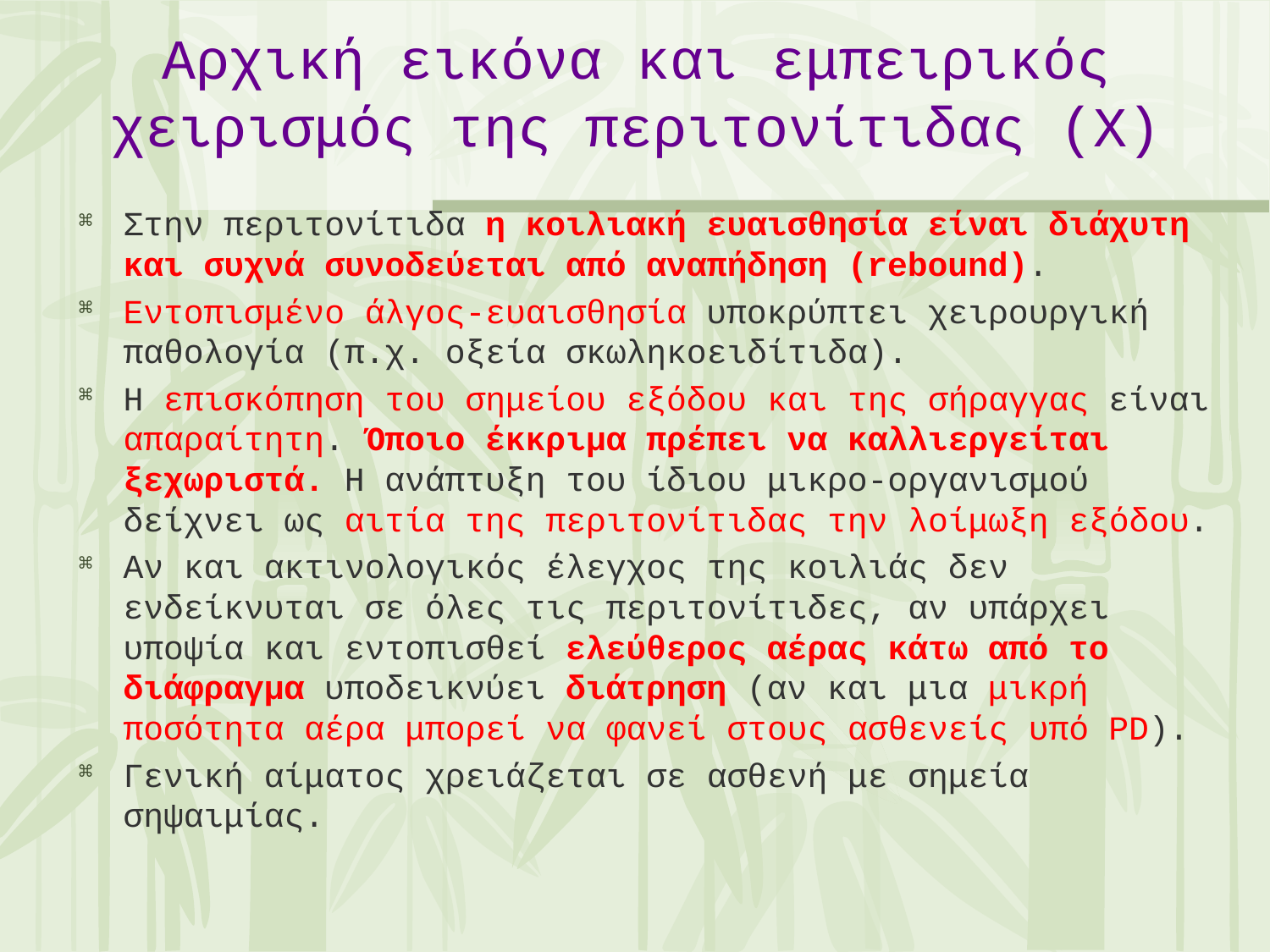

Αρχική εικόνα και εμπειρικός χειρισμός της περιτονίτιδας (X)
Στην περιτονίτιδα η κοιλιακή ευαισθησία είναι διάχυτη και συχνά συνοδεύεται από αναπήδηση (rebound).
Εντοπισμένο άλγος-ευαισθησία υποκρύπτει χειρουργική παθολογία (π.χ. οξεία σκωληκοειδίτιδα).
Η επισκόπηση του σημείου εξόδου και της σήραγγας είναι απαραίτητη. Όποιο έκκριμα πρέπει να καλλιεργείται ξεχωριστά. Η ανάπτυξη του ίδιου μικρο-οργανισμού δείχνει ως αιτία της περιτονίτιδας την λοίμωξη εξόδου.
Αν και ακτινολογικός έλεγχος της κοιλιάς δεν ενδείκνυται σε όλες τις περιτονίτιδες, αν υπάρχει υποψία και εντοπισθεί ελεύθερος αέρας κάτω από το διάφραγμα υποδεικνύει διάτρηση (αν και μια μικρή ποσότητα αέρα μπορεί να φανεί στους ασθενείς υπό PD).
Γενική αίματος χρειάζεται σε ασθενή με σημεία σηψαιμίας.